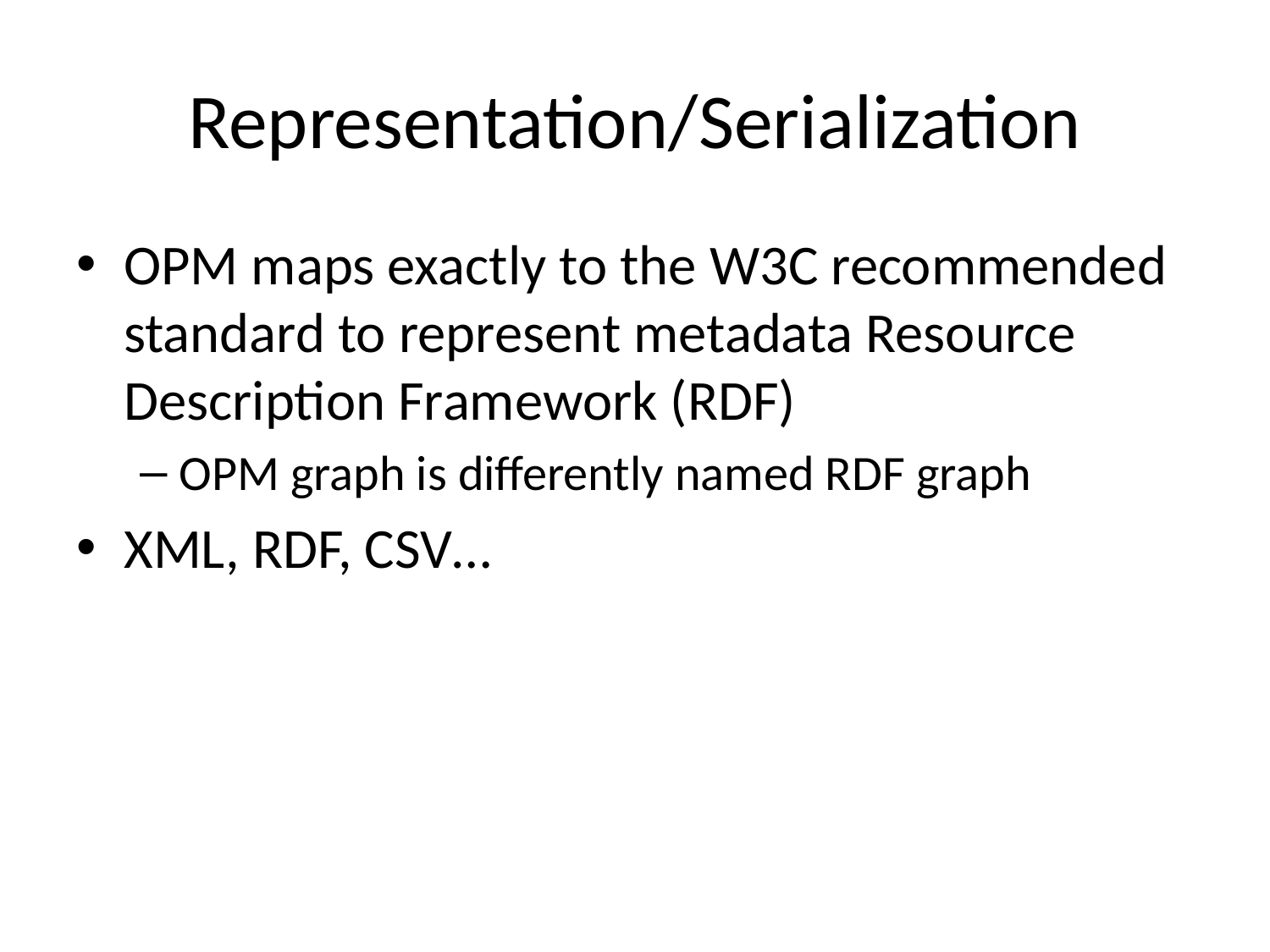

# Representation/Serialization
OPM maps exactly to the W3C recommended standard to represent metadata Resource Description Framework (RDF)
OPM graph is differently named RDF graph
XML, RDF, CSV…